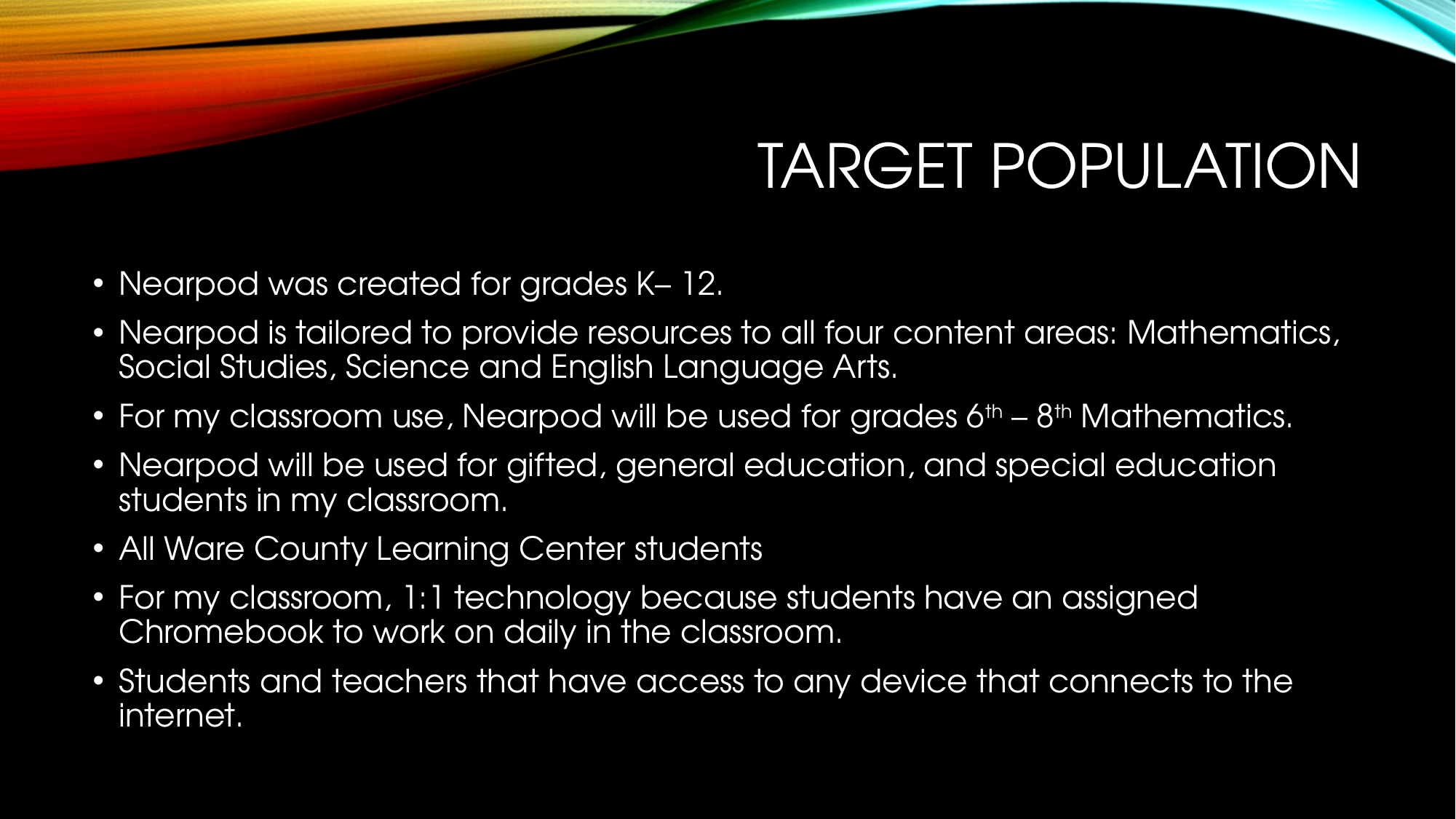

# Target population
Nearpod was created for grades K– 12.
Nearpod is tailored to provide resources to all four content areas: Mathematics, Social Studies, Science and English Language Arts.
For my classroom use, Nearpod will be used for grades 6th – 8th Mathematics.
Nearpod will be used for gifted, general education, and special education students in my classroom.
All Ware County Learning Center students
For my classroom, 1:1 technology because students have an assigned Chromebook to work on daily in the classroom.
Students and teachers that have access to any device that connects to the internet.